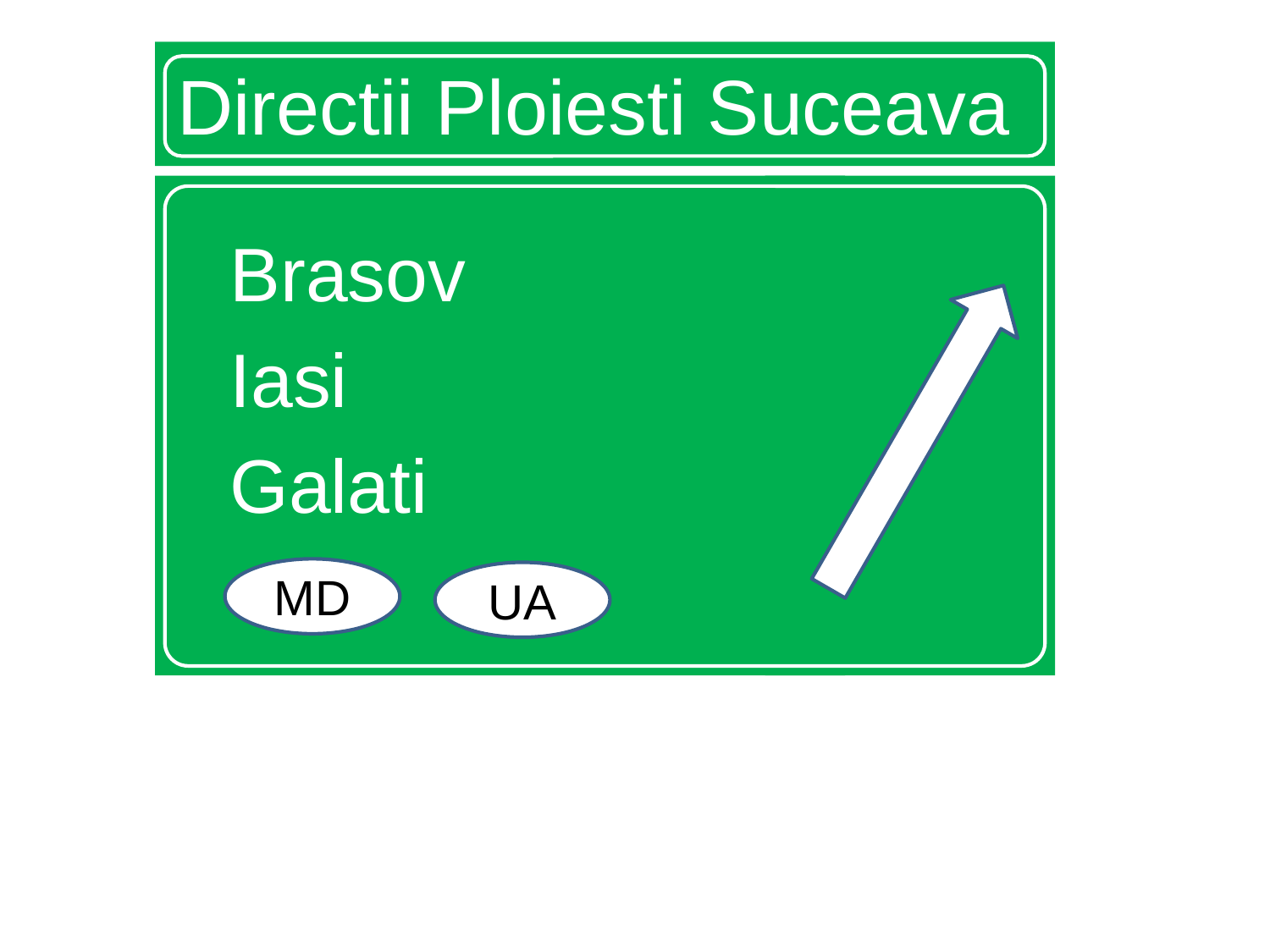

# Directii Ploiesti Suceava

Brasov
Iasi
Galati

MD
UA